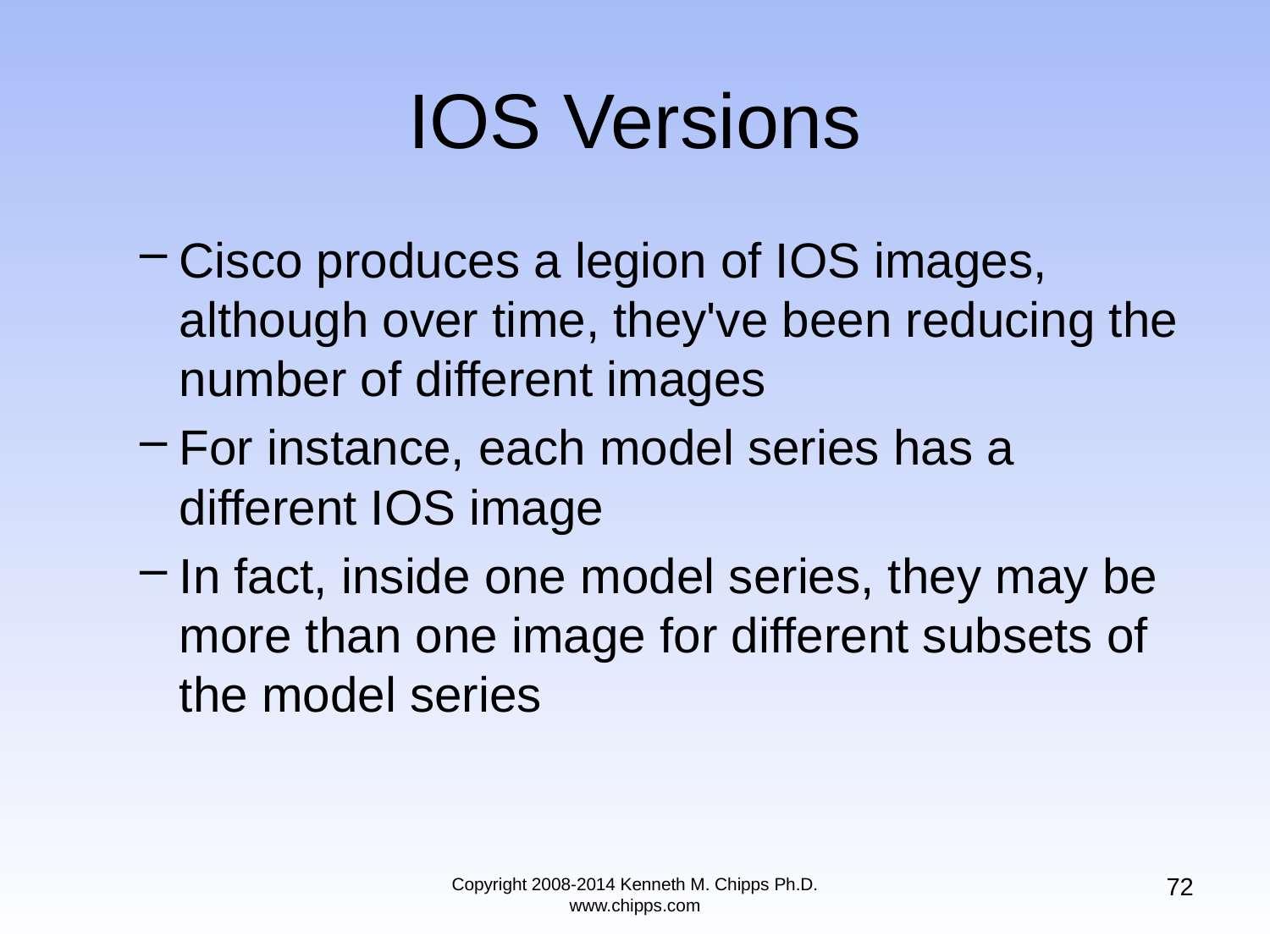

# IOS Versions
Cisco produces a legion of IOS images, although over time, they've been reducing the number of different images
For instance, each model series has a different IOS image
In fact, inside one model series, they may be more than one image for different subsets of the model series
72
Copyright 2008-2014 Kenneth M. Chipps Ph.D. www.chipps.com